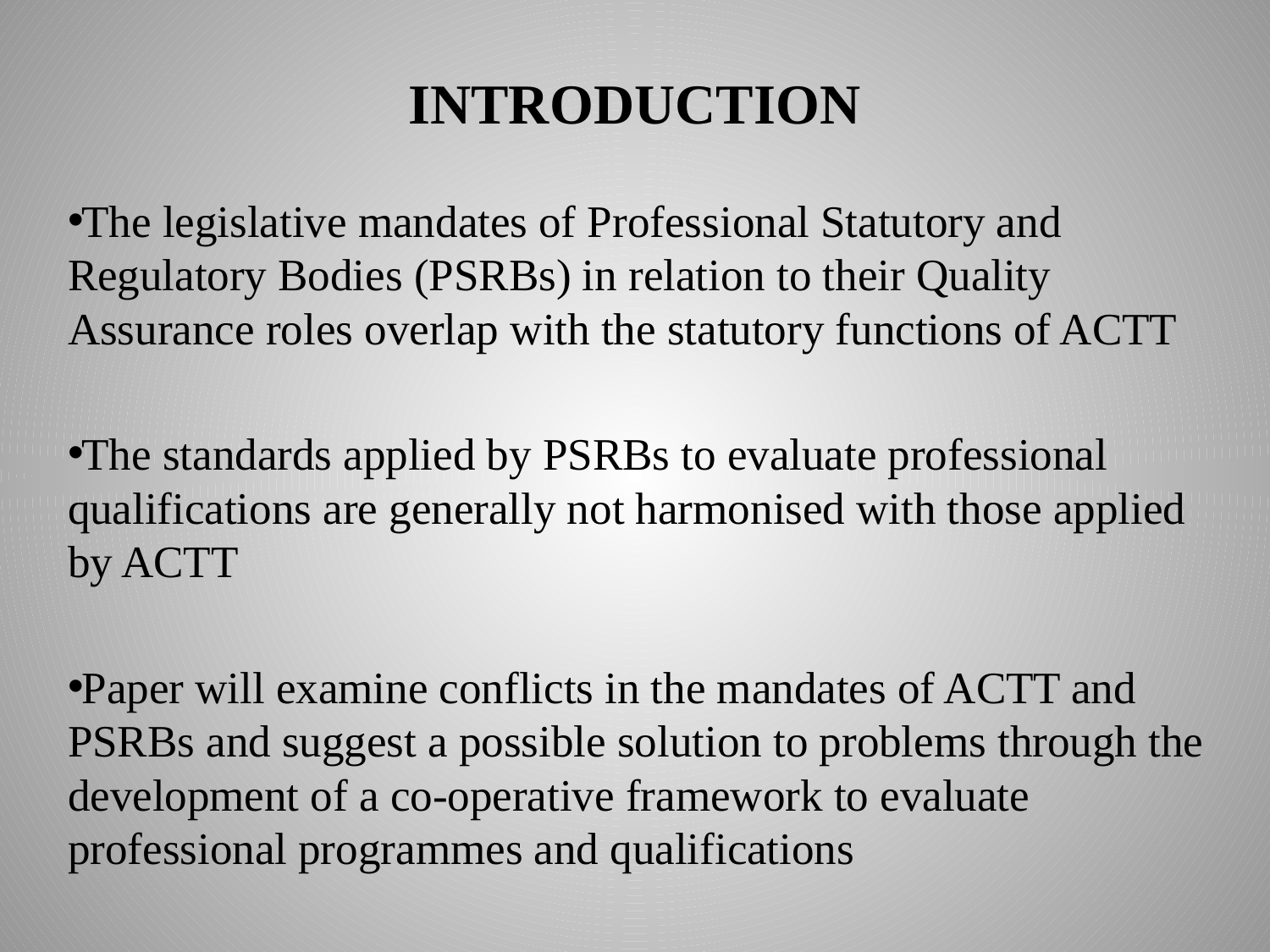

# INTRODUCTION
The legislative mandates of Professional Statutory and Regulatory Bodies (PSRBs) in relation to their Quality Assurance roles overlap with the statutory functions of ACTT

The standards applied by PSRBs to evaluate professional qualifications are generally not harmonised with those applied by ACTT

Paper will examine conflicts in the mandates of ACTT and PSRBs and suggest a possible solution to problems through the development of a co-operative framework to evaluate professional programmes and qualifications